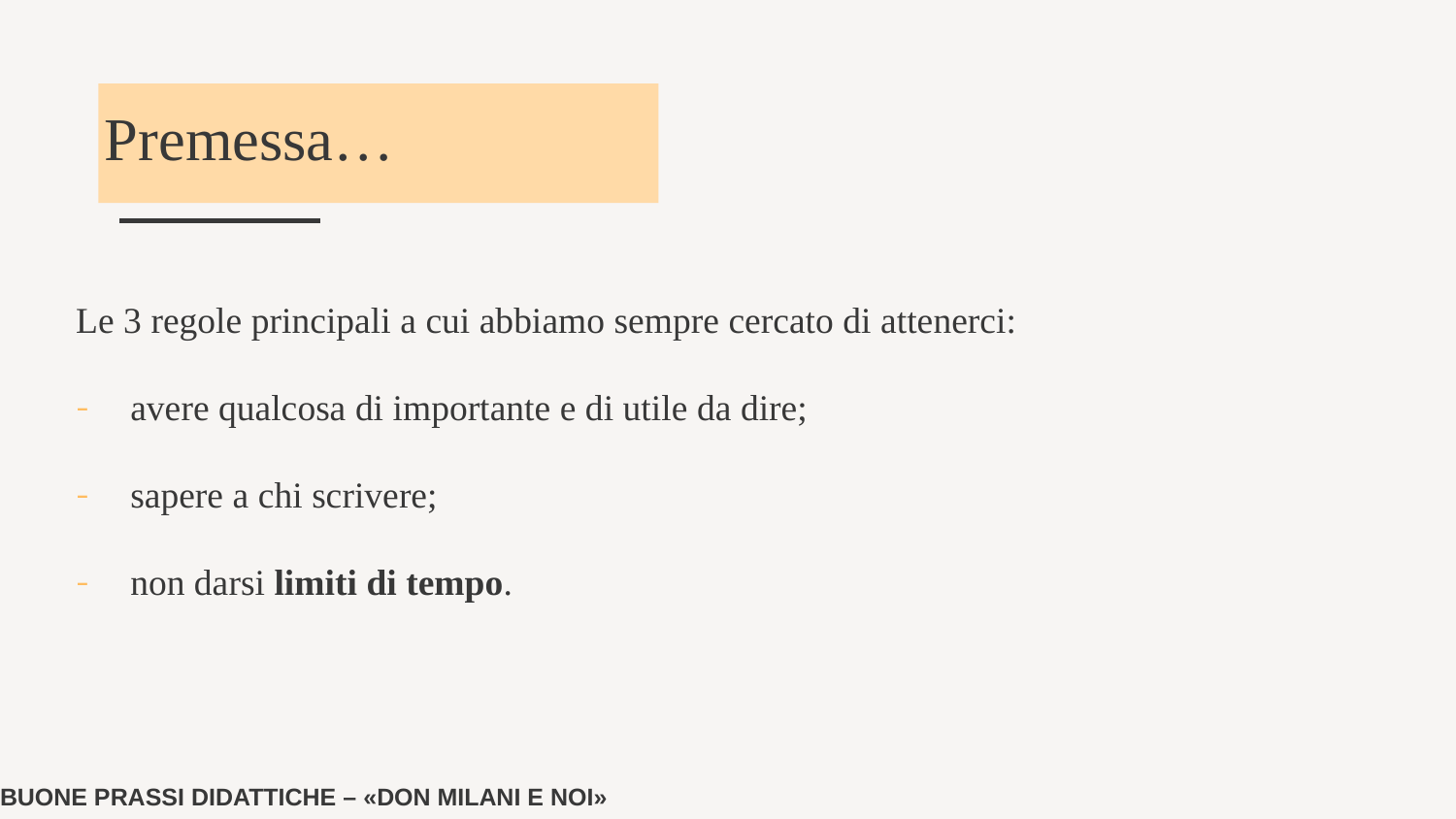

# Premessa…
Le 3 regole principali a cui abbiamo sempre cercato di attenerci:

avere qualcosa di importante e di utile da dire;

sapere a chi scrivere;

non darsi limiti di tempo.

BUONE PRASSI DIDATTICHE – «DON MILANI E NOI»